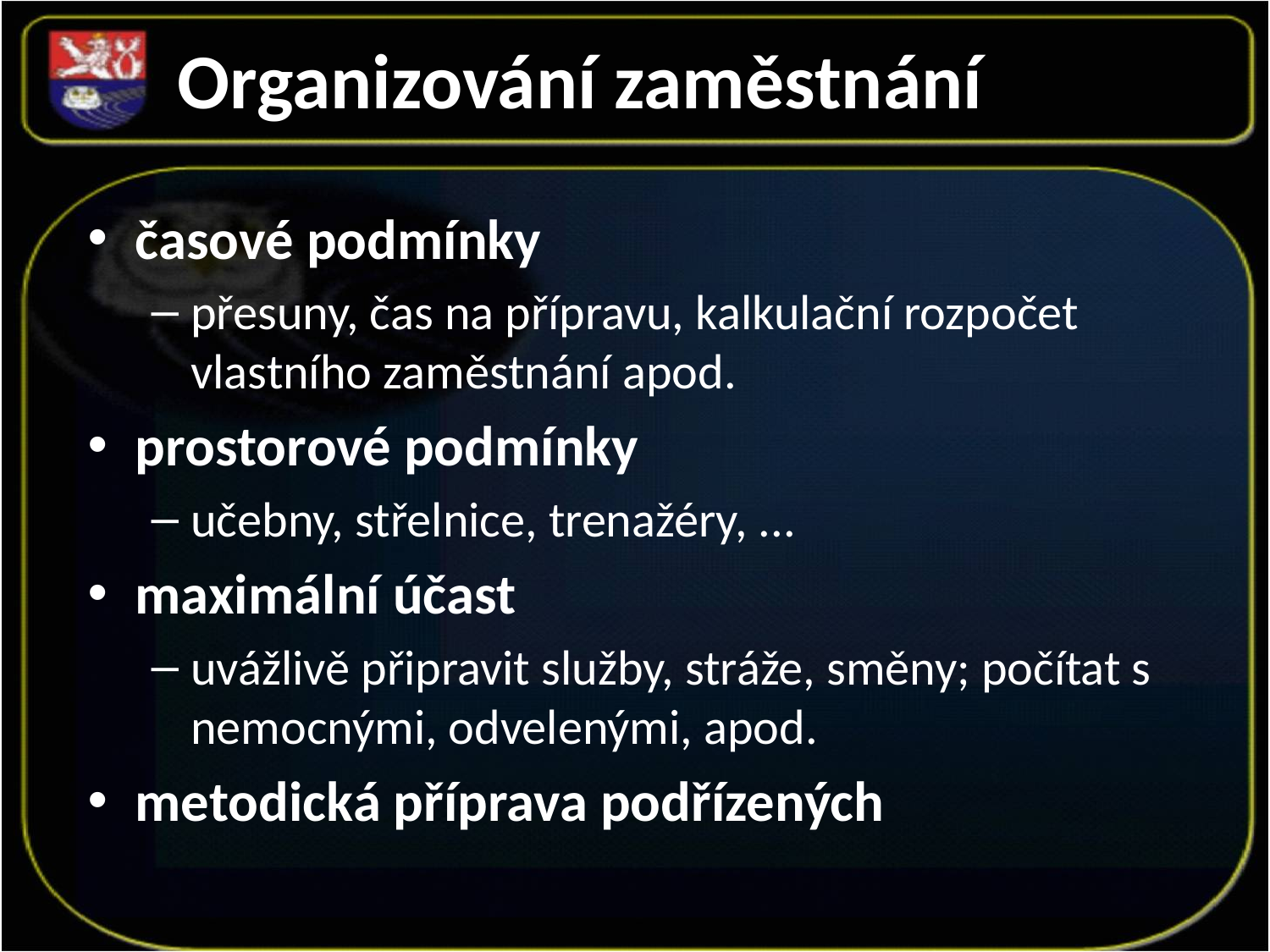

Organizování zaměstnání
časové podmínky
přesuny, čas na přípravu, kalkulační rozpočet vlastního zaměstnání apod.
prostorové podmínky
učebny, střelnice, trenažéry, ...
maximální účast
uvážlivě připravit služby, stráže, směny; počítat s nemocnými, odvelenými, apod.
metodická příprava podřízených